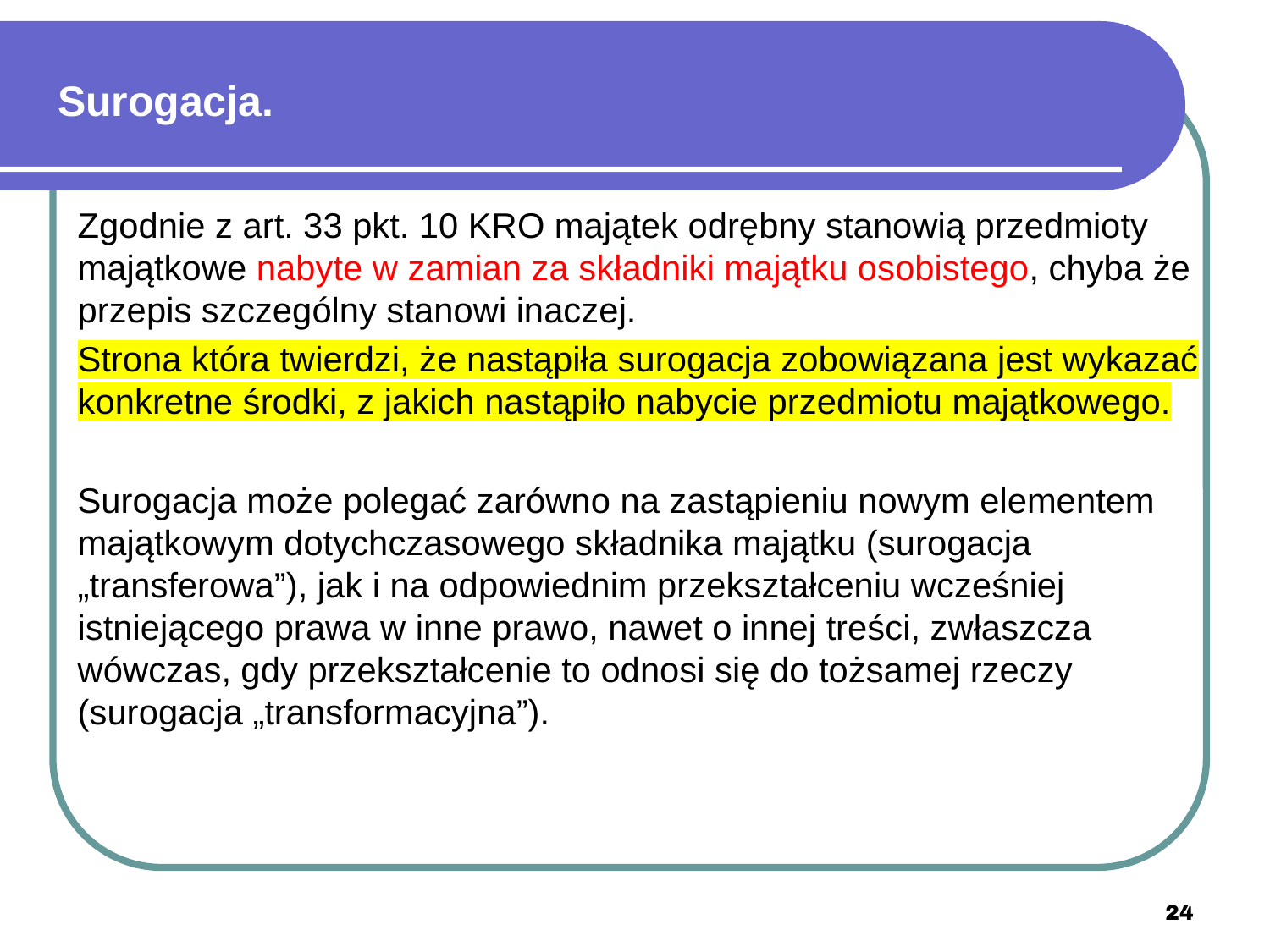

# Surogacja.
Zgodnie z art. 33 pkt. 10 KRO majątek odrębny stanowią przedmioty  majątkowe nabyte w zamian za składniki majątku osobistego, chyba że przepis szczególny stanowi inaczej.
Strona która twierdzi, że nastąpiła surogacja zobowiązana jest wykazać konkretne środki, z jakich nastąpiło nabycie przedmiotu majątkowego.

Surogacja może polegać zarówno na zastąpieniu nowym elementem majątkowym dotychczasowego składnika majątku (surogacja „transferowa”), jak i na odpowiednim przekształceniu wcześniej istniejącego prawa w inne prawo, nawet o innej treści, zwłaszcza wówczas, gdy przekształcenie to odnosi się do tożsamej rzeczy (surogacja „transformacyjna”).
24